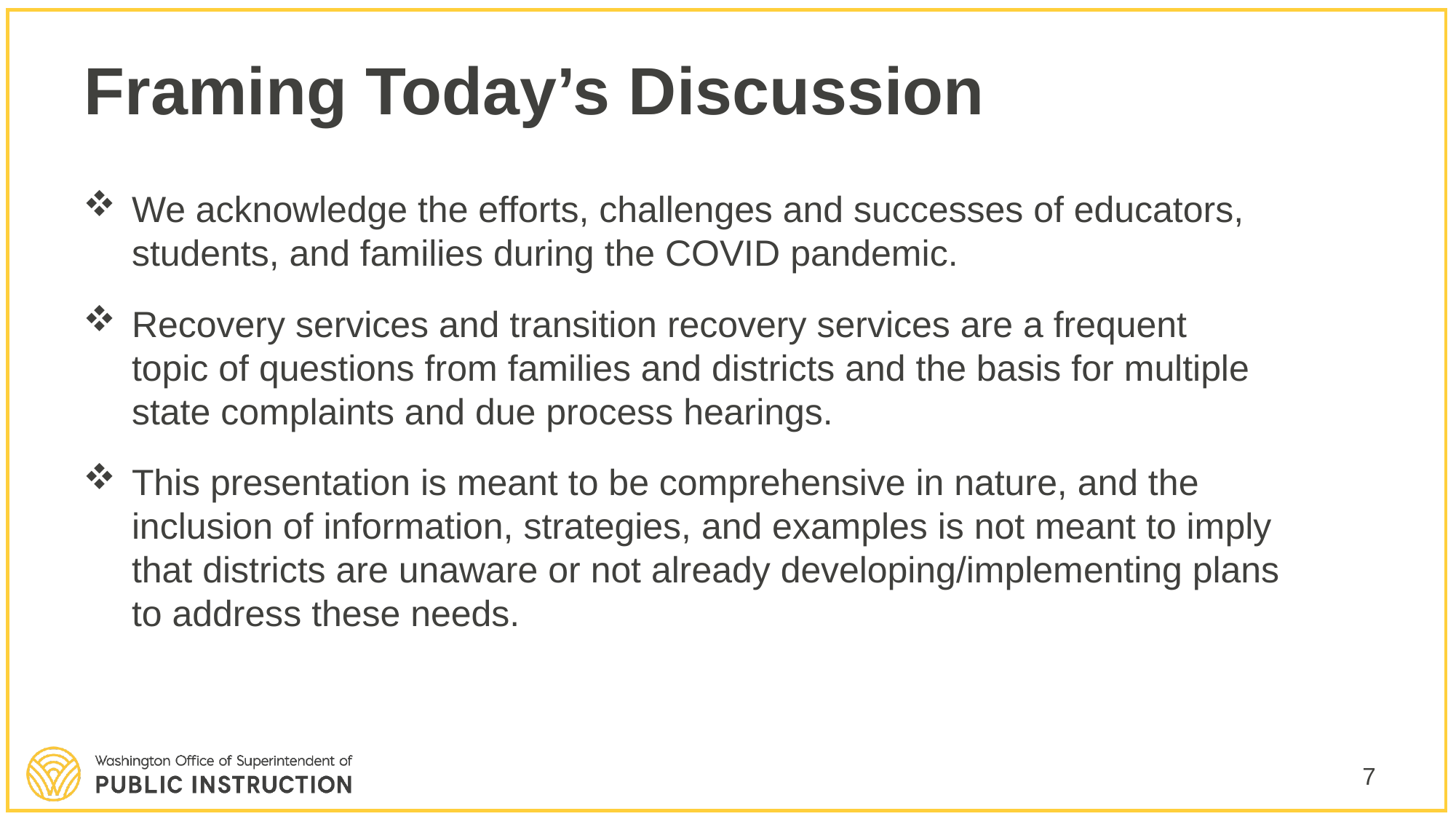

# Framing Today’s Discussion
We acknowledge the efforts, challenges and successes of educators, students, and families during the COVID pandemic.
Recovery services and transition recovery services are a frequent topic of questions from families and districts and the basis for multiple state complaints and due process hearings.
This presentation is meant to be comprehensive in nature, and the inclusion of information, strategies, and examples is not meant to imply that districts are unaware or not already developing/implementing plans to address these needs.
7